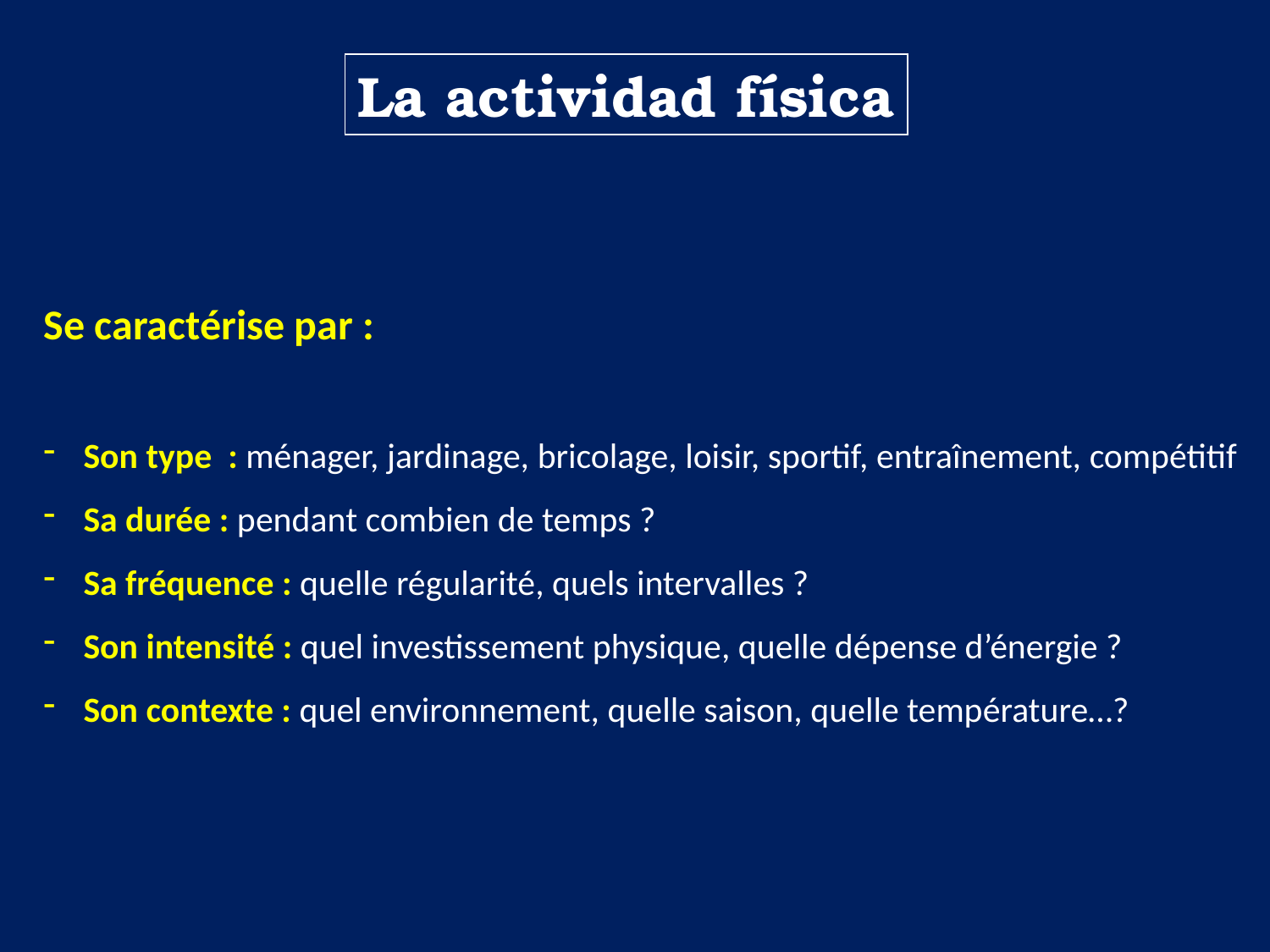

La actividad física
Se caractérise par :

Son type  : ménager, jardinage, bricolage, loisir, sportif, entraînement, compétitif
Sa durée : pendant combien de temps ?
Sa fréquence : quelle régularité, quels intervalles ?
Son intensité : quel investissement physique, quelle dépense d’énergie ?
Son contexte : quel environnement, quelle saison, quelle température…?